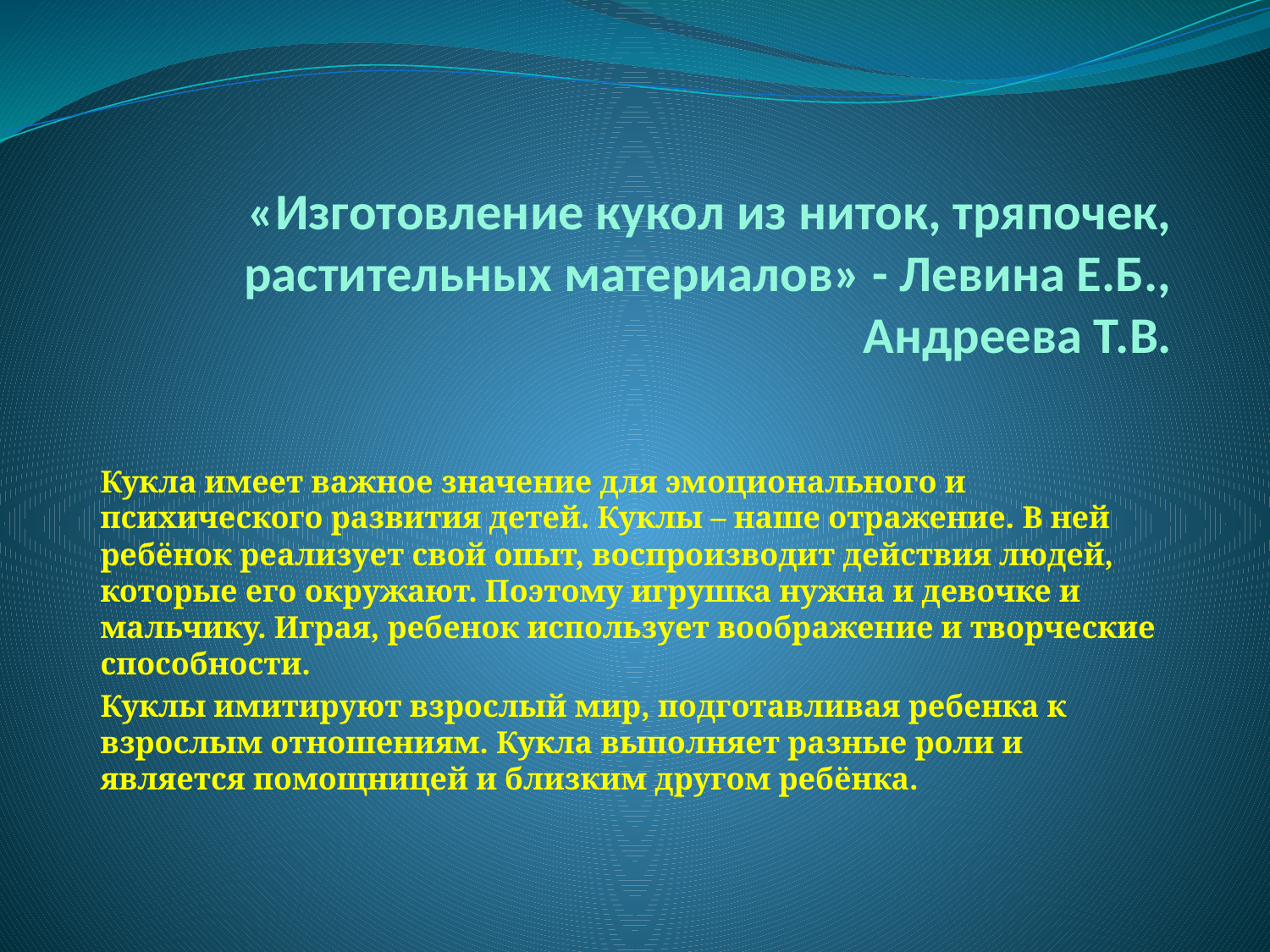

# «Изготовление кукол из ниток, тряпочек, растительных материалов» - Левина Е.Б., Андреева Т.В.
Кукла имеет важное значение для эмоционального и психического развития детей. Куклы – наше отражение. В ней ребёнок реализует свой опыт, воспроизводит действия людей, которые его окружают. Поэтому игрушка нужна и девочке и мальчику. Играя, ребенок использует воображение и творческие способности.
Куклы имитируют взрослый мир, подготавливая ребенка к взрослым отношениям. Кукла выполняет разные роли и является помощницей и близким другом ребёнка.